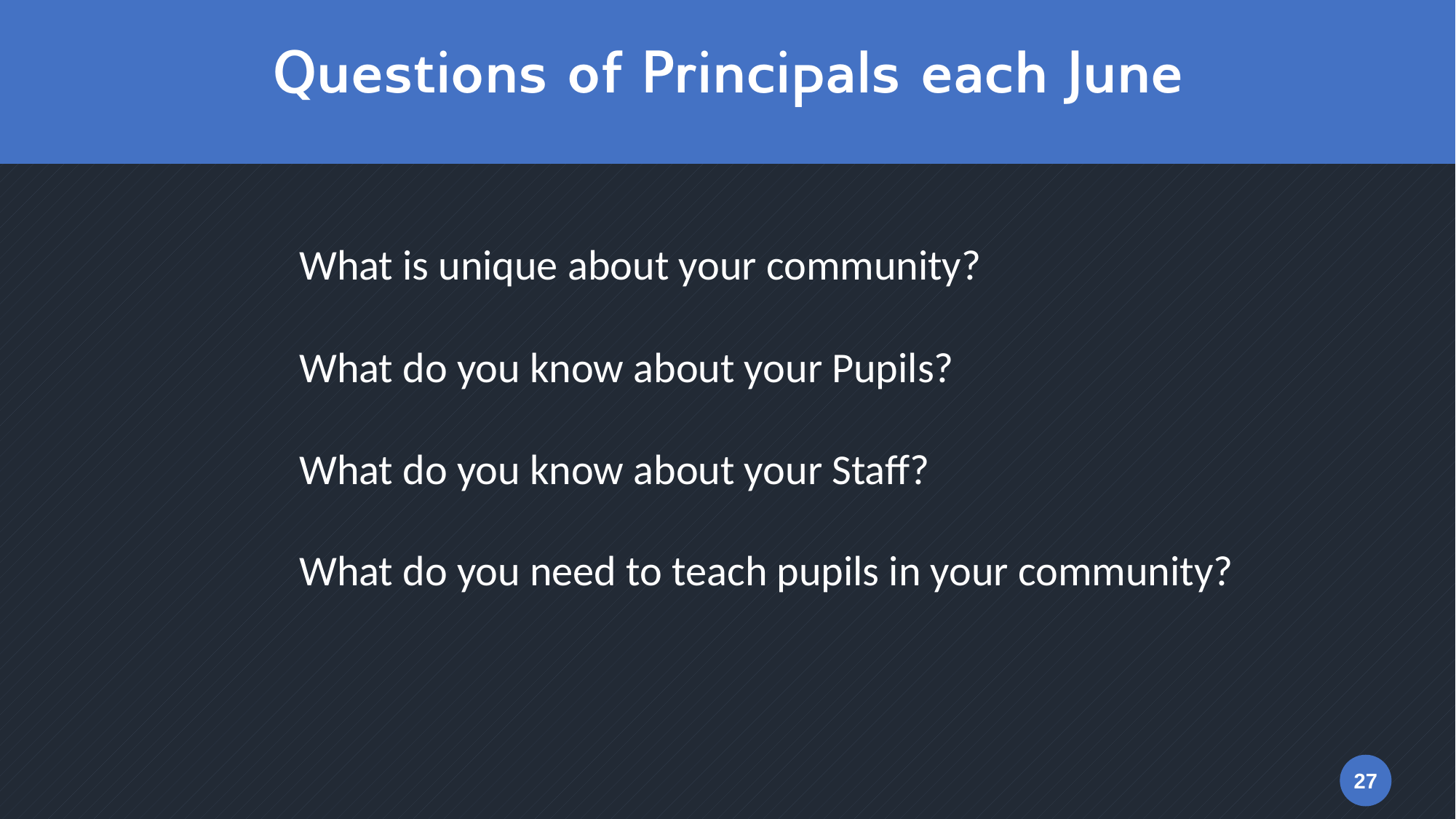

# Questions of Principals each June
What is unique about your community?

What do you know about your Pupils?

What do you know about your Staff?

What do you need to teach pupils in your community?